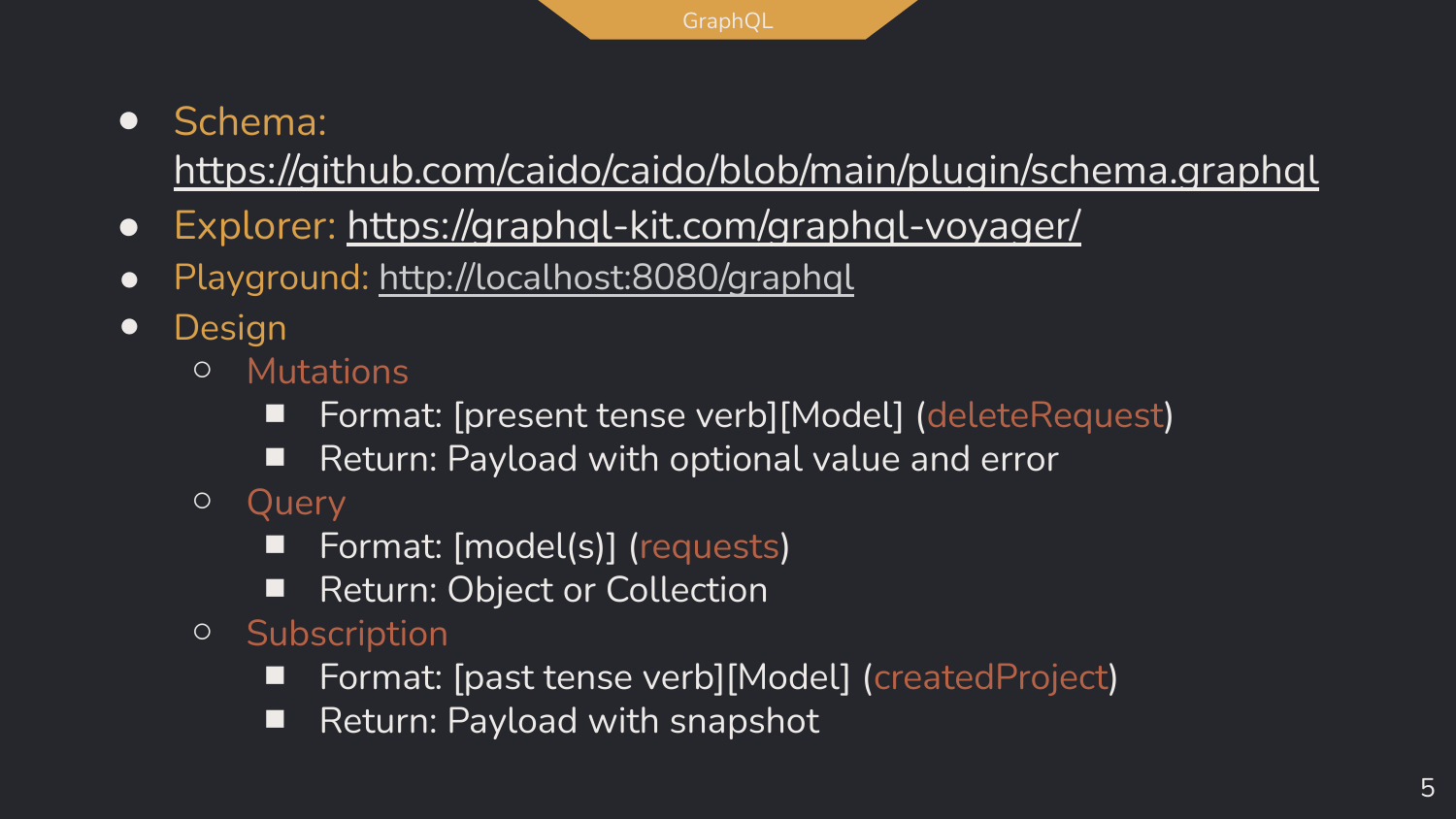

GraphQL
Schema: https://github.com/caido/caido/blob/main/plugin/schema.graphql
Explorer: https://graphql-kit.com/graphql-voyager/
Playground: http://localhost:8080/graphql
Design
Mutations
Format: [present tense verb][Model] (deleteRequest)
Return: Payload with optional value and error
Query
Format: [model(s)] (requests)
Return: Object or Collection
Subscription
Format: [past tense verb][Model] (createdProject)
Return: Payload with snapshot
5